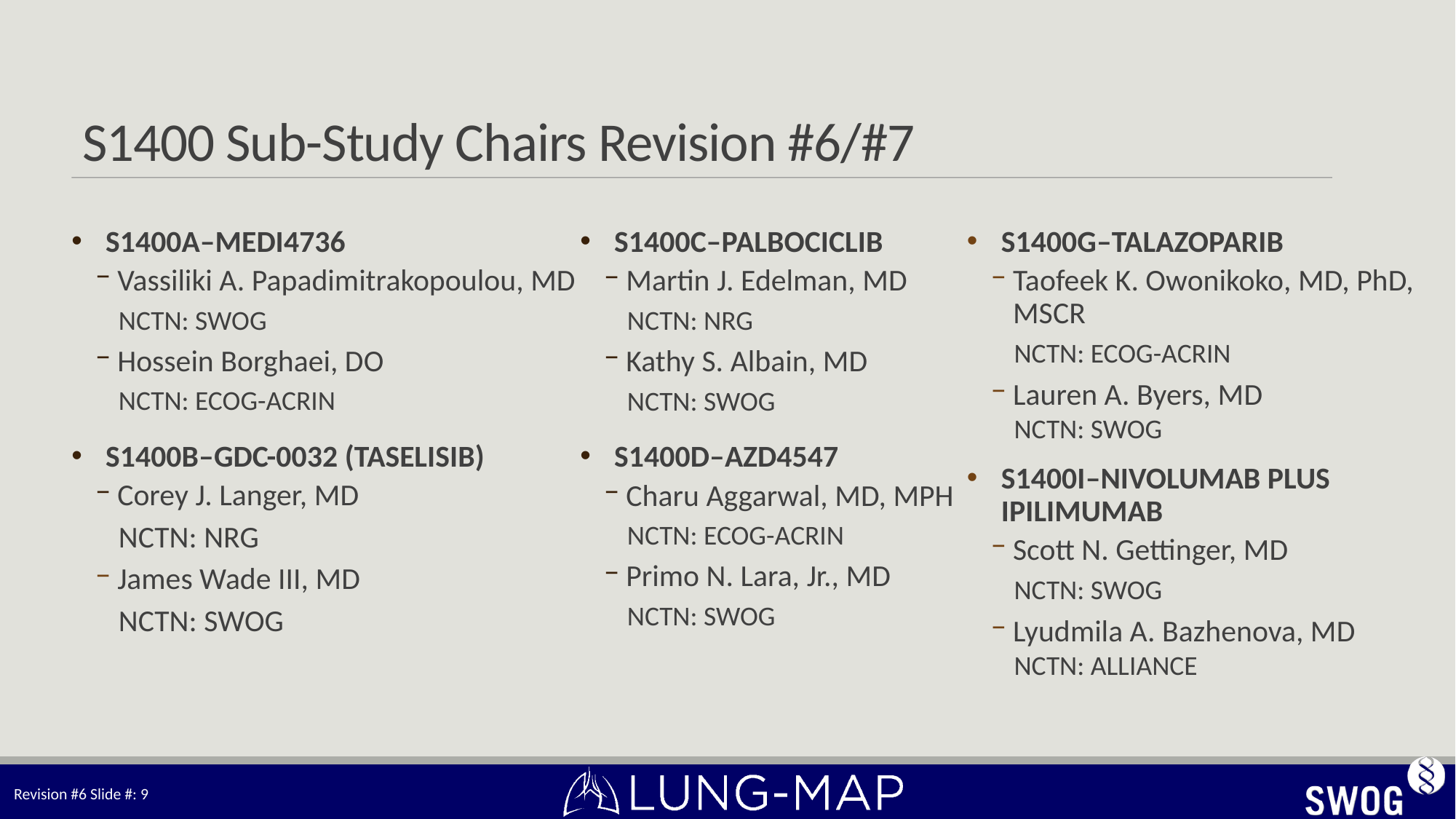

# S1400 Sub-Study Chairs Revision #6/#7
S1400A–MEDI4736
Vassiliki A. Papadimitrakopoulou, MD
NCTN: SWOG
Hossein Borghaei, DO
NCTN: ECOG-ACRIN
S1400B–GDC-0032 (TASELISIB)
Corey J. Langer, MD
NCTN: NRG
James Wade III, MD
NCTN: SWOG
S1400C–PALBOCICLIB
Martin J. Edelman, MD
NCTN: NRG
Kathy S. Albain, MD
NCTN: SWOG
S1400D–AZD4547
Charu Aggarwal, MD, MPH
NCTN: ECOG-ACRIN
Primo N. Lara, Jr., MD
NCTN: SWOG
S1400G–Talazoparib
Taofeek K. Owonikoko, MD, PhD, MSCR
NCTN: ECOG-ACRIN
Lauren A. Byers, MD
NCTN: SWOG
S1400I–Nivolumab plus Ipilimumab
Scott N. Gettinger, MD
NCTN: SWOG
Lyudmila A. Bazhenova, MD
NCTN: ALLIANCE

Revision #6 Slide #: 9